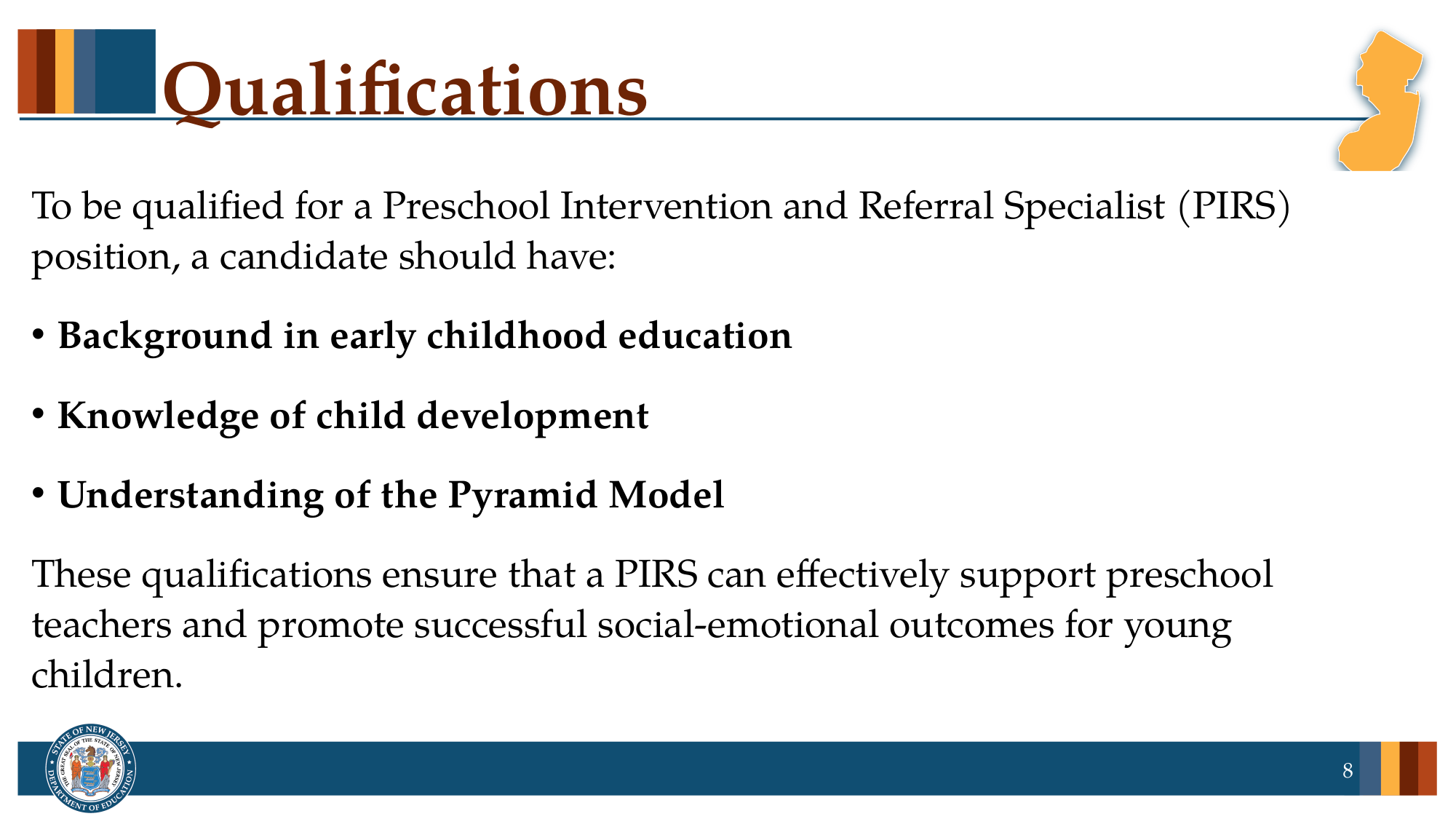

# Qualifications
To be qualified for a Preschool Intervention and Referral Specialist (PIRS) position, a candidate should have:
Background in early childhood education
Knowledge of child development
Understanding of the Pyramid Model
These qualifications ensure that a PIRS can effectively support preschool teachers and promote successful social-emotional outcomes for young children.
8